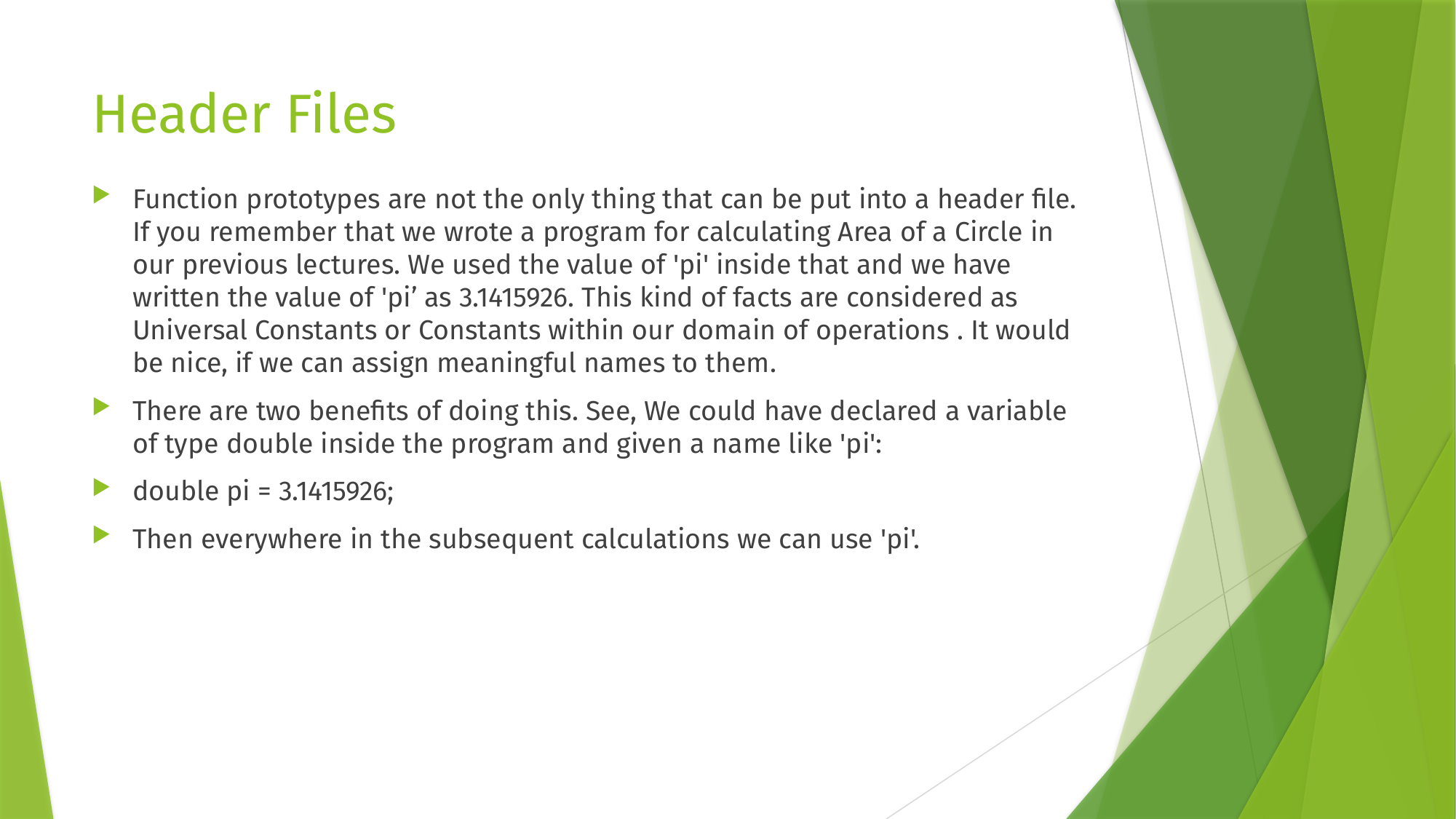

# Header Files
Function prototypes are not the only thing that can be put into a header file. If you remember that we wrote a program for calculating Area of a Circle in our previous lectures. We used the value of 'pi' inside that and we have written the value of 'pi’ as 3.1415926. This kind of facts are considered as Universal Constants or Constants within our domain of operations . It would be nice, if we can assign meaningful names to them.
There are two benefits of doing this. See, We could have declared a variable of type double inside the program and given a name like 'pi':
double pi = 3.1415926;
Then everywhere in the subsequent calculations we can use 'pi'.